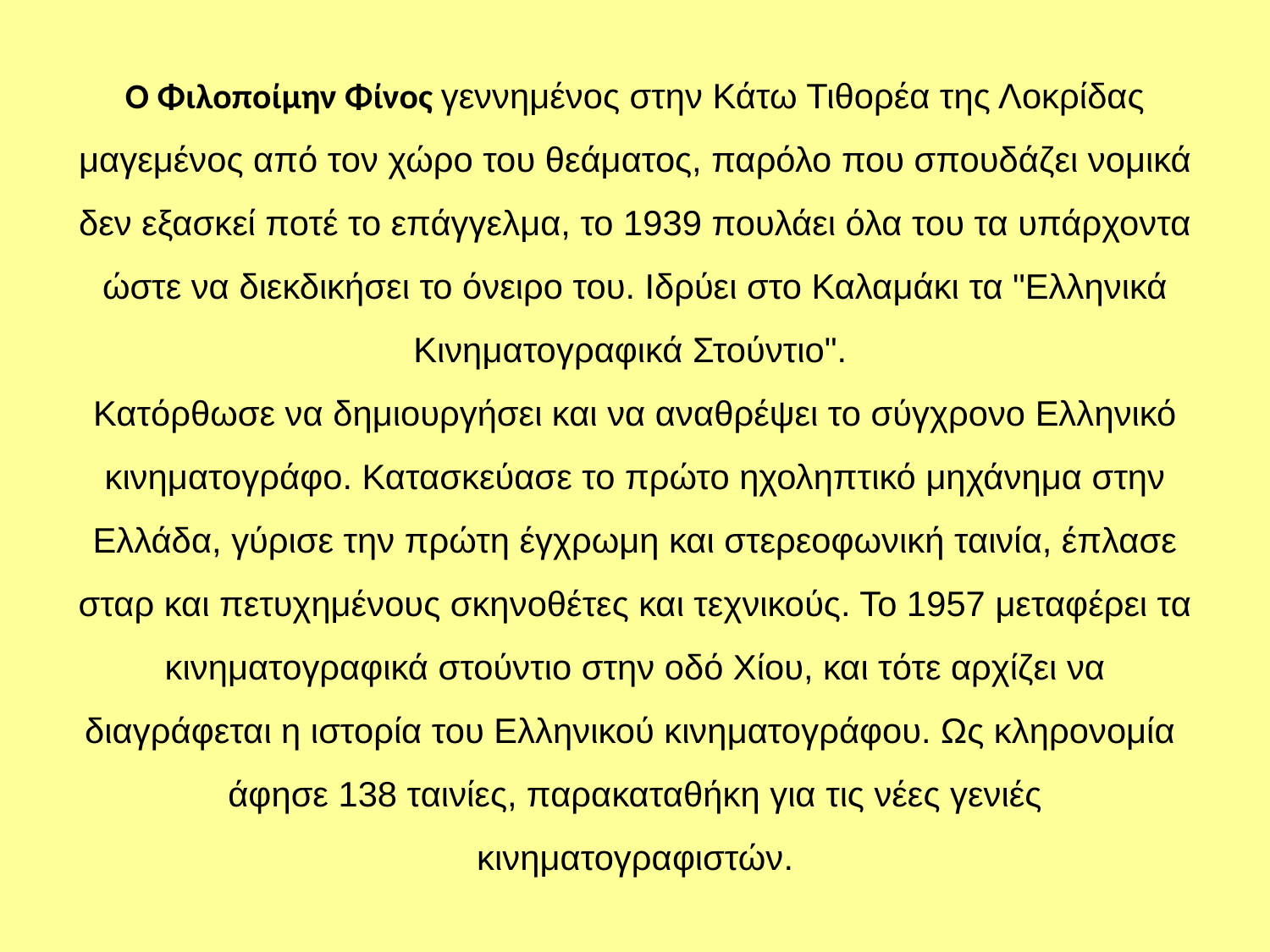

Ο Φιλοποίμην Φίνος γεννημένος στην Κάτω Τιθορέα της Λοκρίδας μαγεμένος από τον χώρο του θεάματος, παρόλο που σπουδάζει νομικά δεν εξασκεί ποτέ το επάγγελμα, το 1939 πουλάει όλα του τα υπάρχοντα ώστε να διεκδικήσει το όνειρο του. Ιδρύει στο Καλαμάκι τα "Ελληνικά Κινηματογραφικά Στούντιο".
Κατόρθωσε να δημιουργήσει και να αναθρέψει το σύγχρονο Ελληνικό κινηματογράφο. Κατασκεύασε το πρώτο ηχοληπτικό μηχάνημα στην Ελλάδα, γύρισε την πρώτη έγχρωμη και στερεοφωνική ταινία, έπλασε σταρ και πετυχημένους σκηνοθέτες και τεχνικούς. Το 1957 μεταφέρει τα κινηματογραφικά στούντιο στην οδό Χίου, και τότε αρχίζει να διαγράφεται η ιστορία του Ελληνικού κινηματογράφου. Ως κληρονομία  άφησε 138 ταινίες, παρακαταθήκη για τις νέες γενιές κινηματογραφιστών.